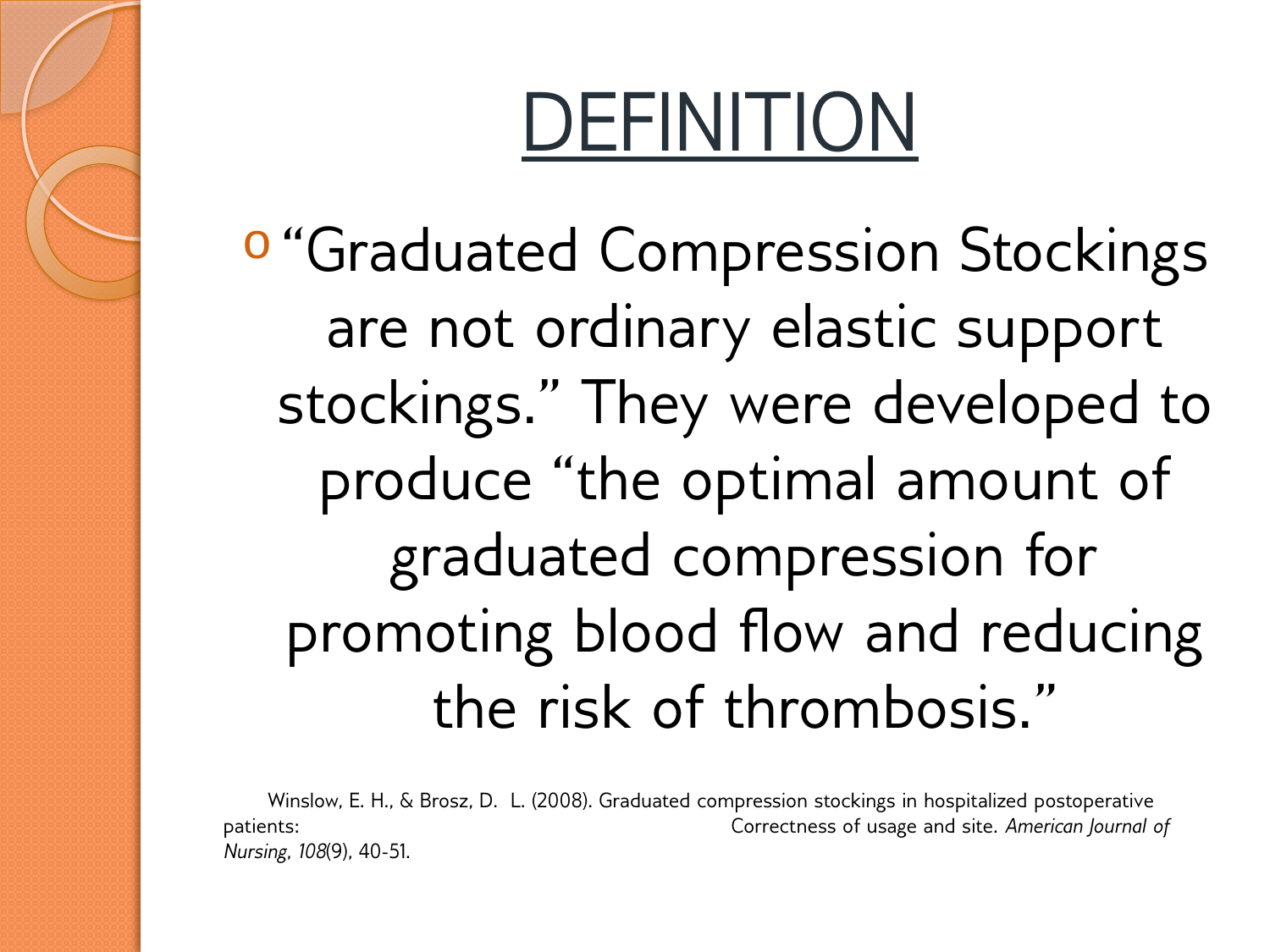

# DEFINITION
“Graduated Compression Stockings are not ordinary elastic support stockings.” They were developed to produce “the optimal amount of graduated compression for promoting blood flow and reducing the risk of thrombosis.”

       Winslow, E. H., & Brosz, D.  L. (2008). Graduated compression stockings in hospitalized postoperative patients:                                                      	Correctness of usage and site. American Journal of Nursing, 108(9), 40-51.